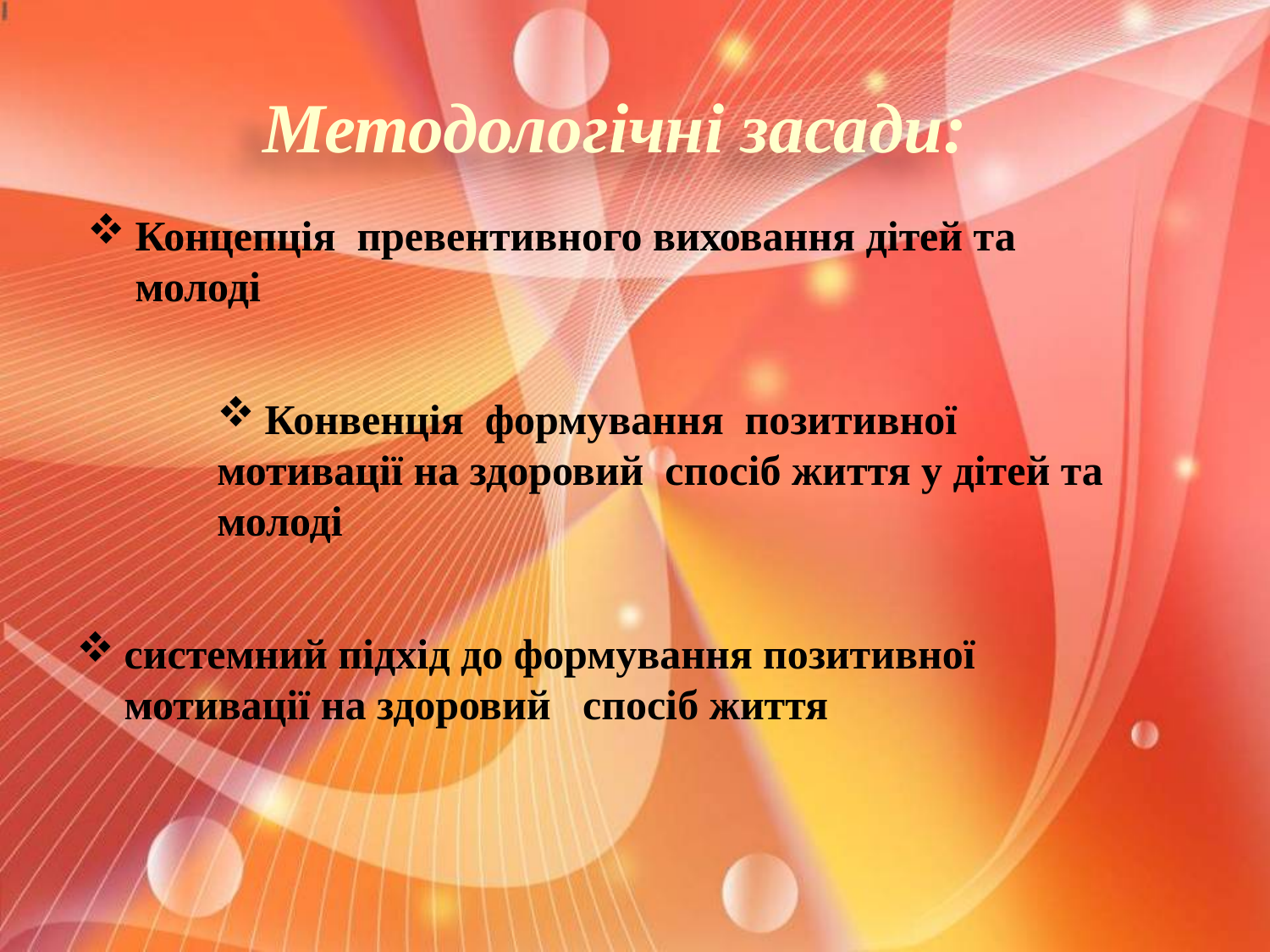

Методологічні засади:
Концепція  превентивного виховання дітей та молоді

Конвенція  формування  позитивної
мотивації на здоровий  спосіб життя у дітей та молоді
системний підхід до формування позитивної мотивації на здоровий   спосіб життя